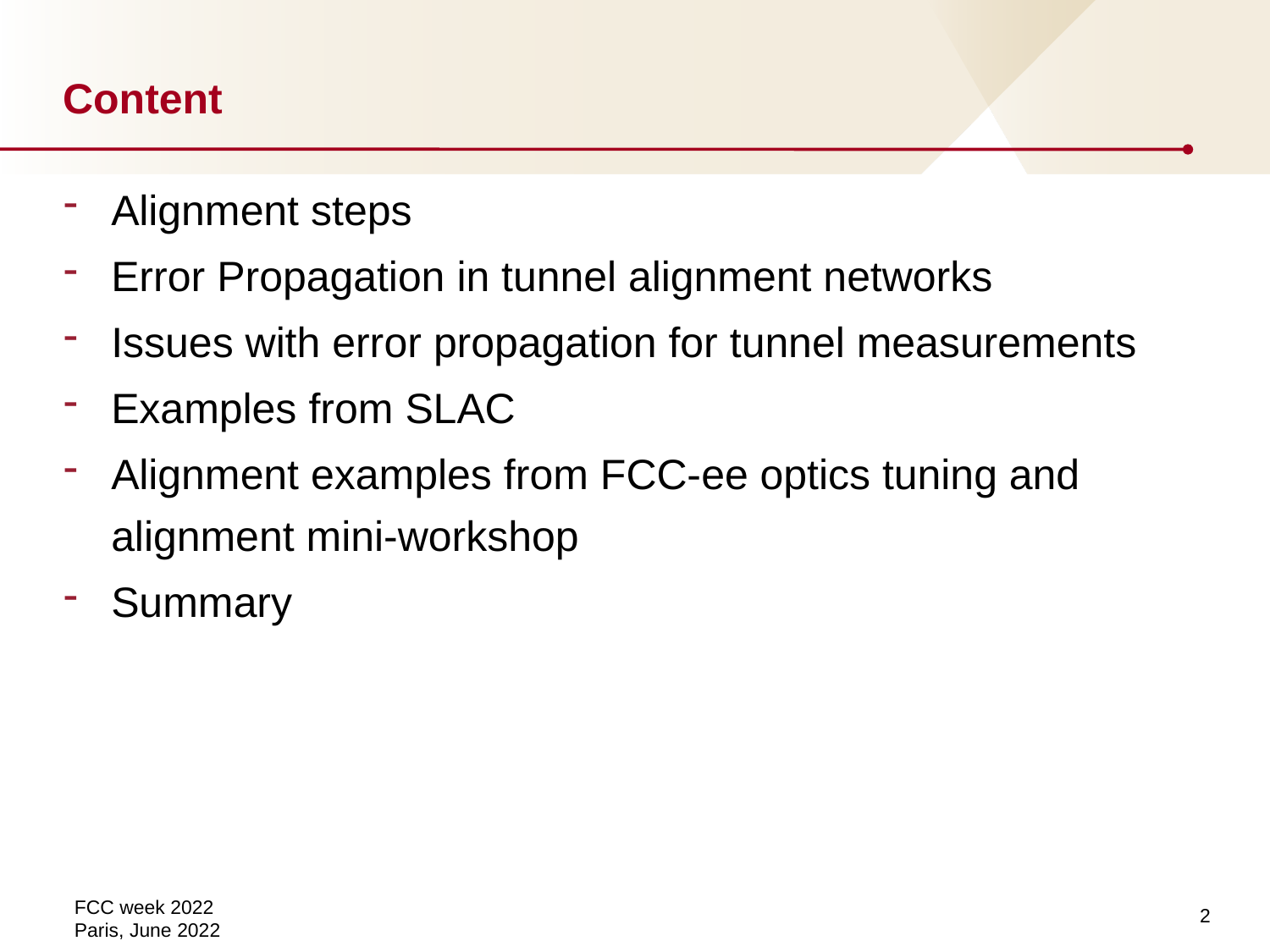

# Content
Alignment steps
Error Propagation in tunnel alignment networks
Issues with error propagation for tunnel measurements
Examples from SLAC
Alignment examples from FCC-ee optics tuning and alignment mini-workshop
Summary

2
FCC week 2022
Paris, June 2022